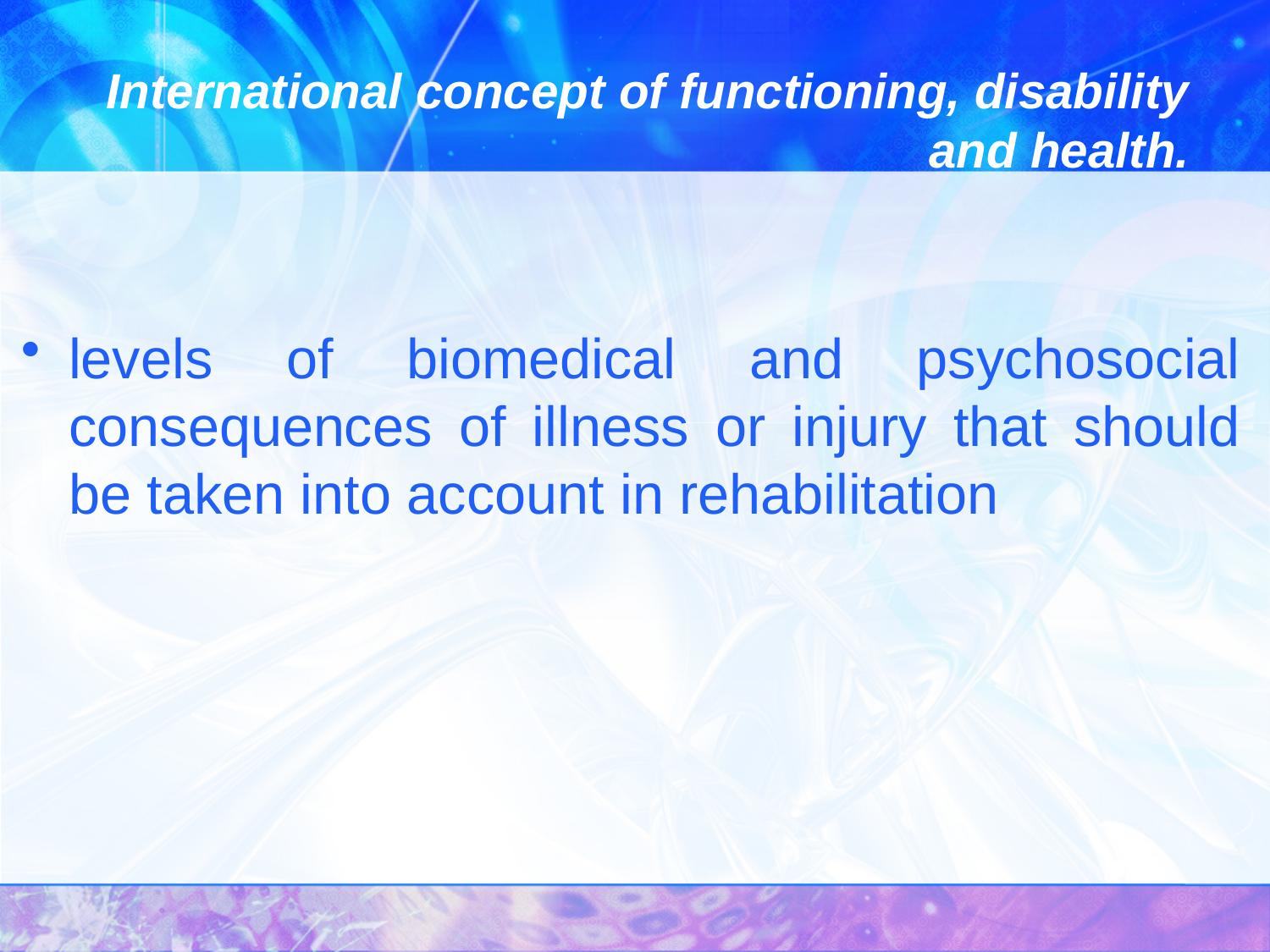

# International concept of functioning, disability and health.
levels of biomedical and psychosocial consequences of illness or injury that should be taken into account in rehabilitation